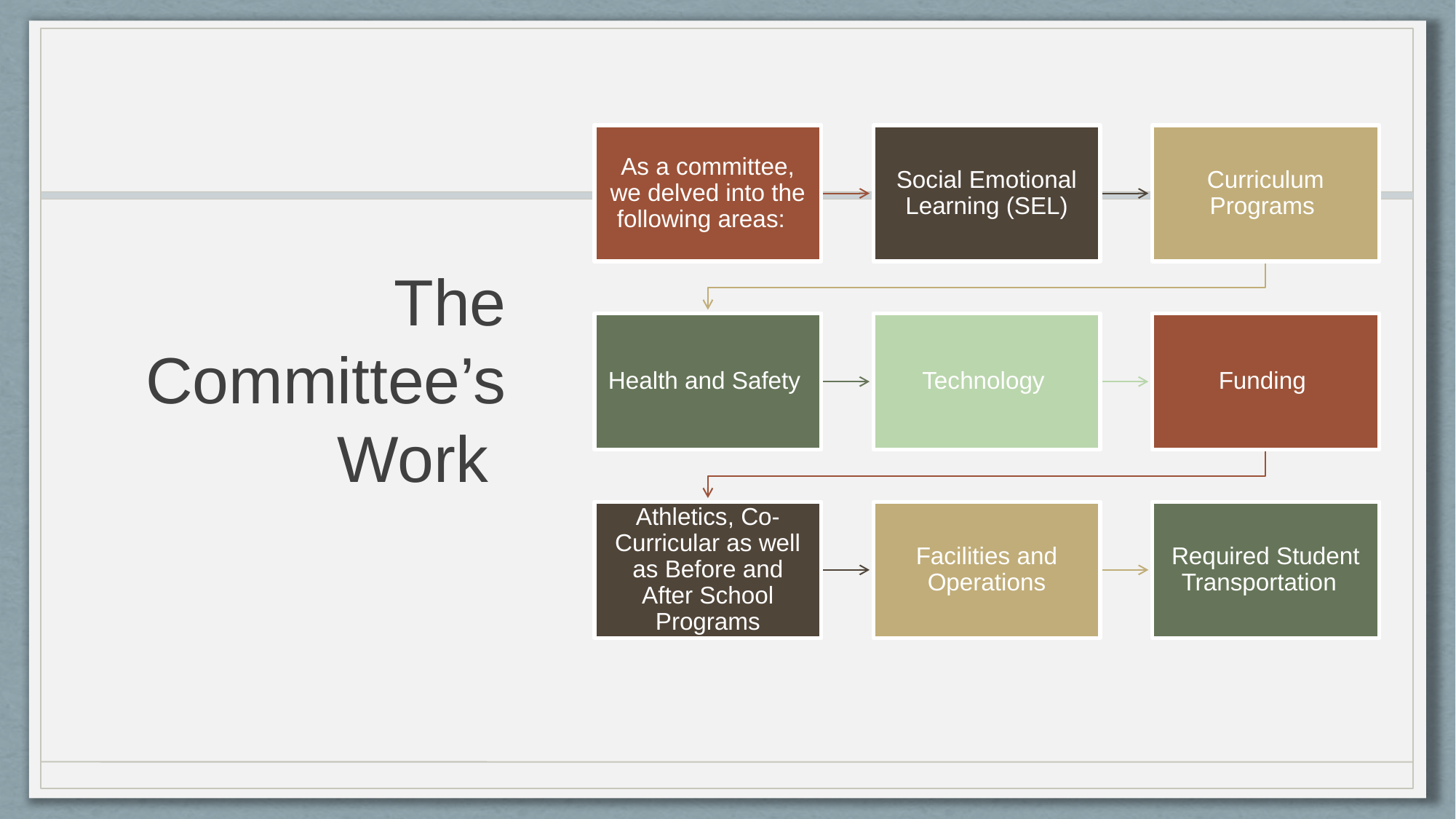

# The Committee’s Work

As a committee, we delved into the following areas:

Social Emotional Learning (SEL)

Curriculum Programs

Health and Safety

Technology

Funding

Athletics, Co-Curricular as well as Before and After School Programs

Facilities and Operations
Required Student Transportation